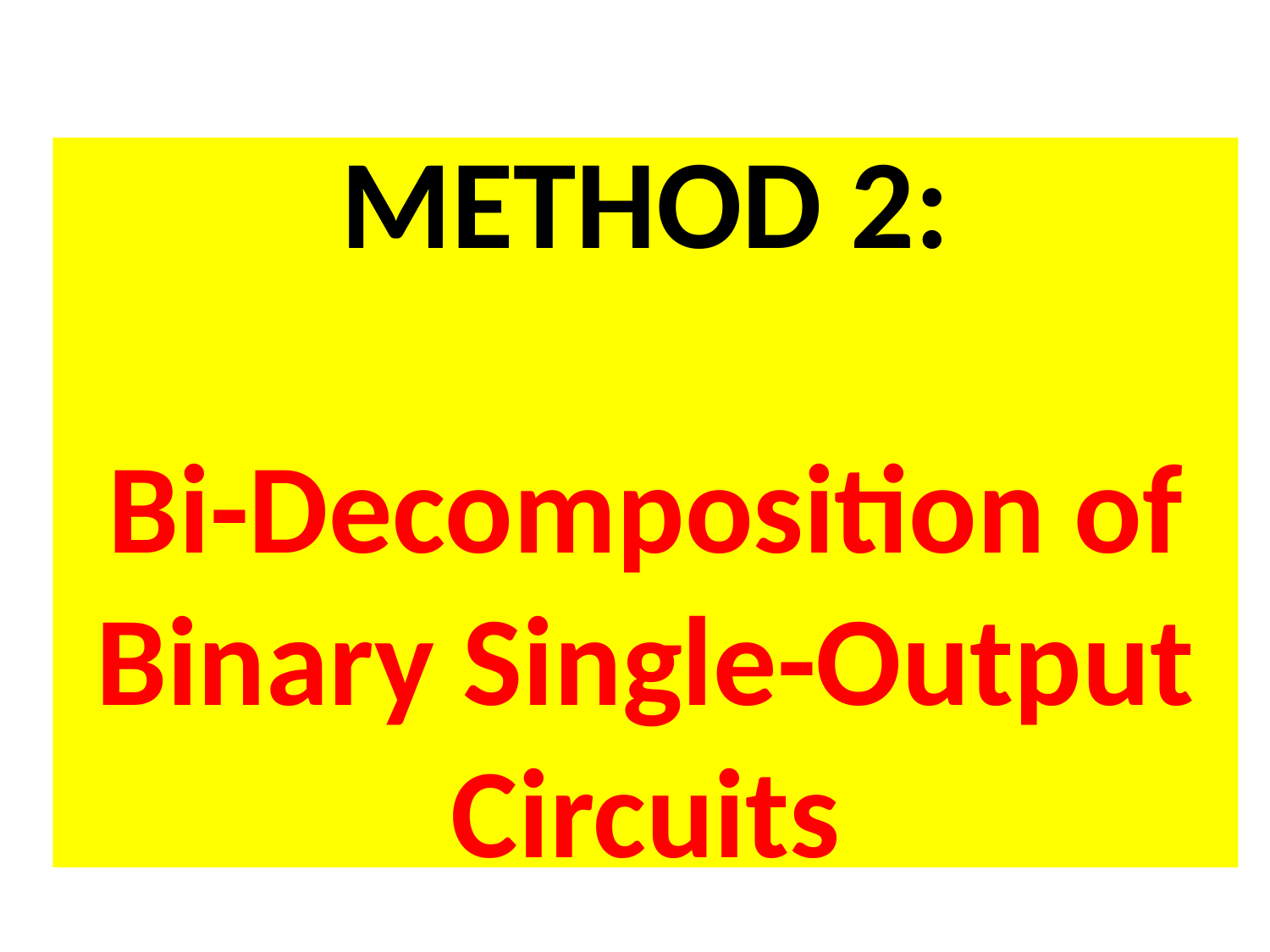

# METHOD 2: Bi-Decomposition of Binary Single-Output Circuits